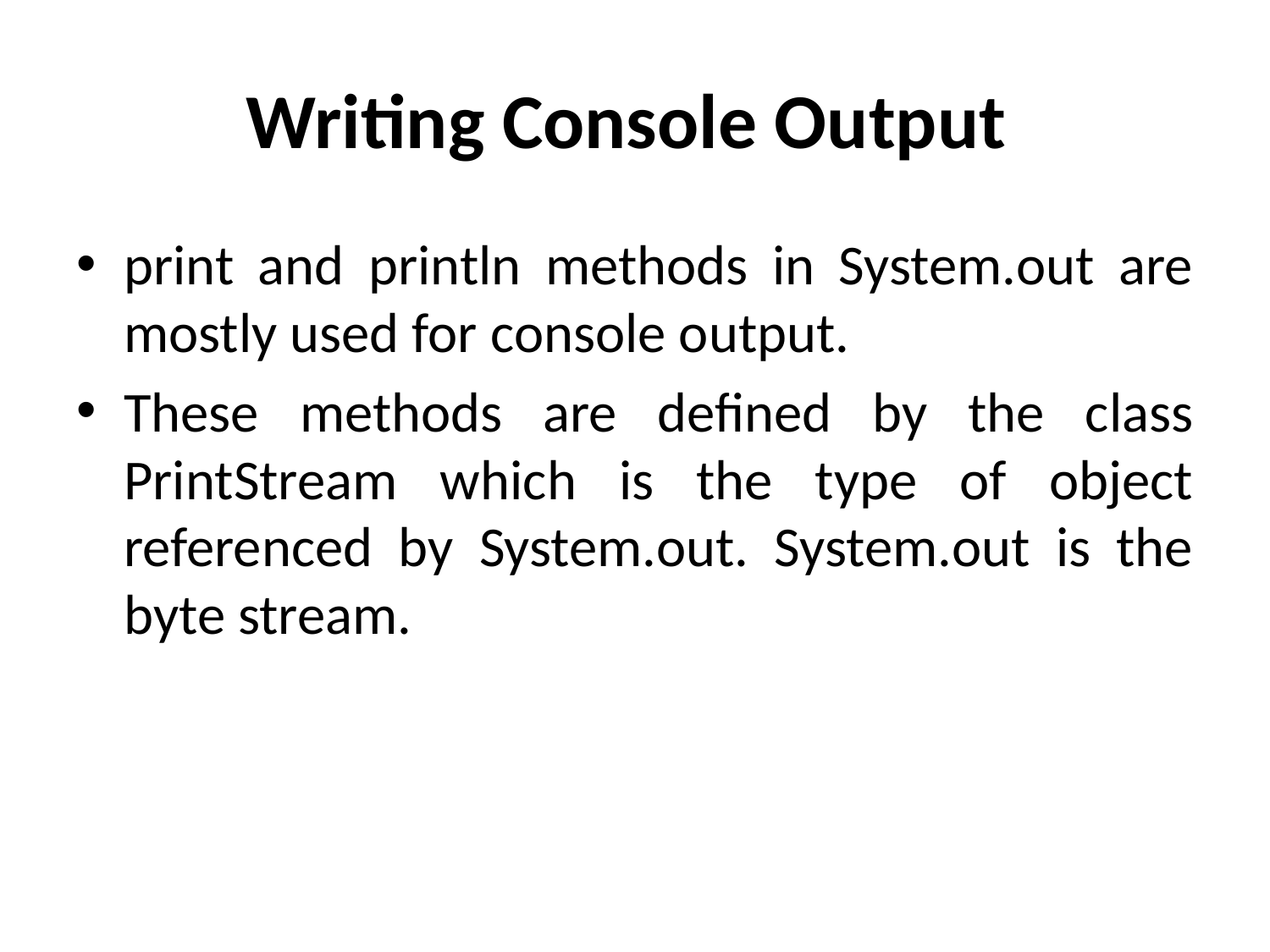

# Writing Console Output
print and println methods in System.out are mostly used for console output.
These methods are defined by the class PrintStream which is the type of object referenced by System.out. System.out is the byte stream.